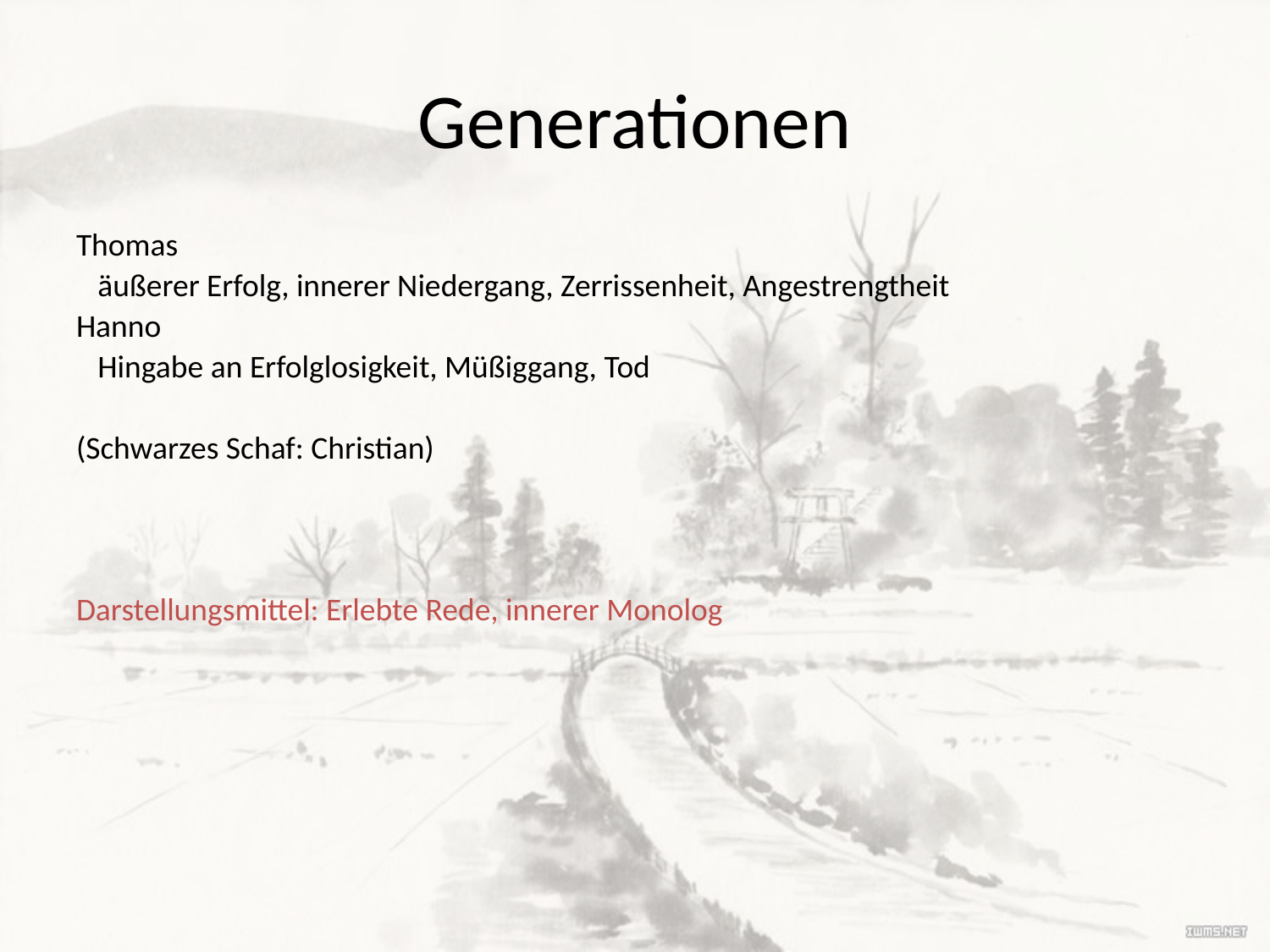

# Generationen
Thomas
   äußerer Erfolg, innerer Niedergang, Zerrissenheit, Angestrengtheit
Hanno
   Hingabe an Erfolglosigkeit, Müßiggang, Tod

(Schwarzes Schaf: Christian)

Darstellungsmittel: Erlebte Rede, innerer Monolog